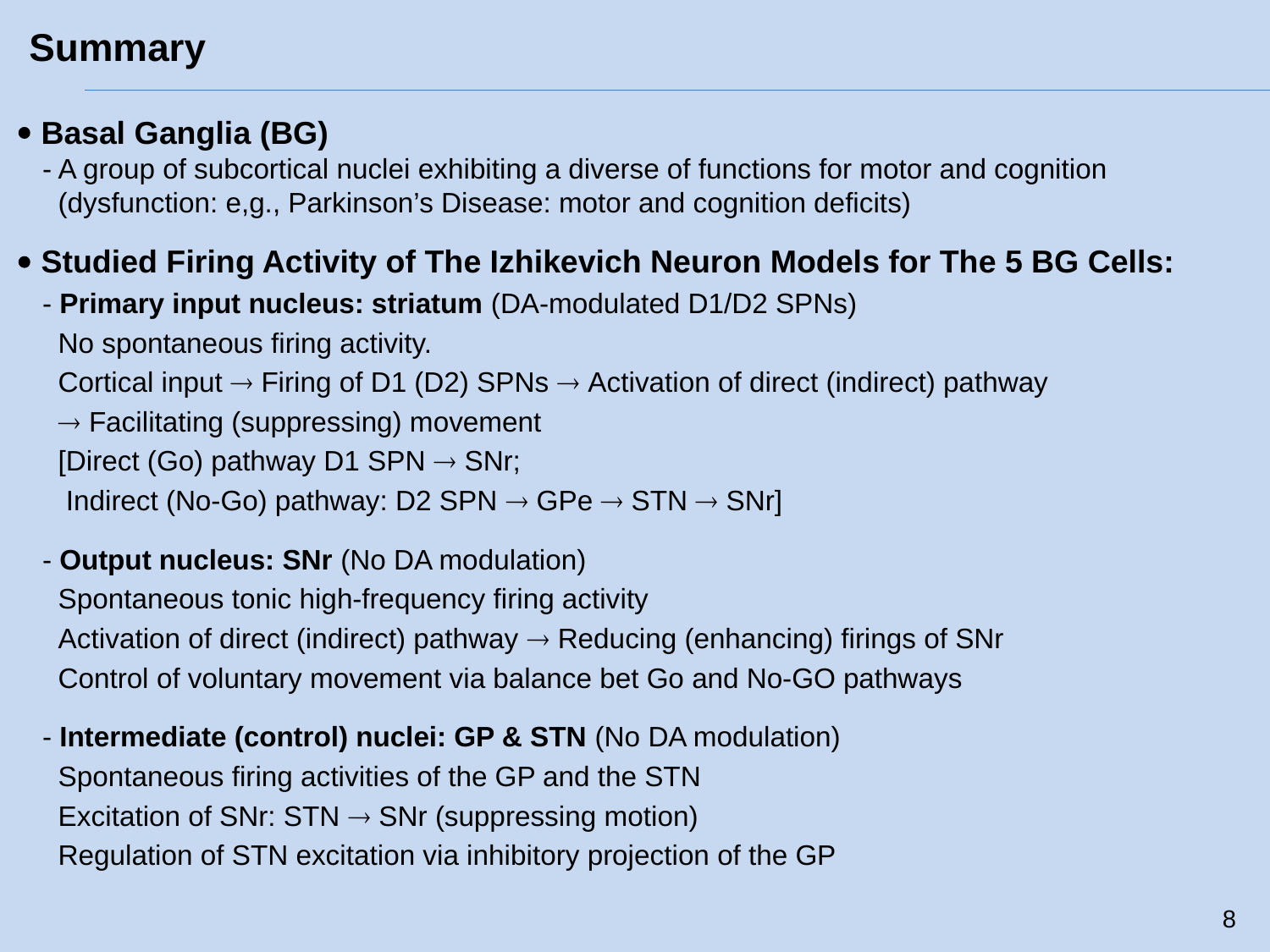

Summary
• Basal Ganglia (BG)
   - A group of subcortical nuclei exhibiting a diverse of functions for motor and cognition
     (dysfunction: e,g., Parkinson’s Disease: motor and cognition deficits)

• Studied Firing Activity of The Izhikevich Neuron Models for The 5 BG Cells:
   - Primary input nucleus: striatum (DA-modulated D1/D2 SPNs)
     No spontaneous firing activity.
     Cortical input → Firing of D1 (D2) SPNs → Activation of direct (indirect) pathway
     → Facilitating (suppressing) movement
     [Direct (Go) pathway D1 SPN → SNr;
      Indirect (No-Go) pathway: D2 SPN → GPe → STN → SNr]

   - Output nucleus: SNr (No DA modulation)
     Spontaneous tonic high-frequency firing activity
     Activation of direct (indirect) pathway → Reducing (enhancing) firings of SNr
     Control of voluntary movement via balance bet Go and No-GO pathways

   - Intermediate (control) nuclei: GP & STN (No DA modulation)
     Spontaneous firing activities of the GP and the STN
     Excitation of SNr: STN → SNr (suppressing motion)
     Regulation of STN excitation via inhibitory projection of the GP
8